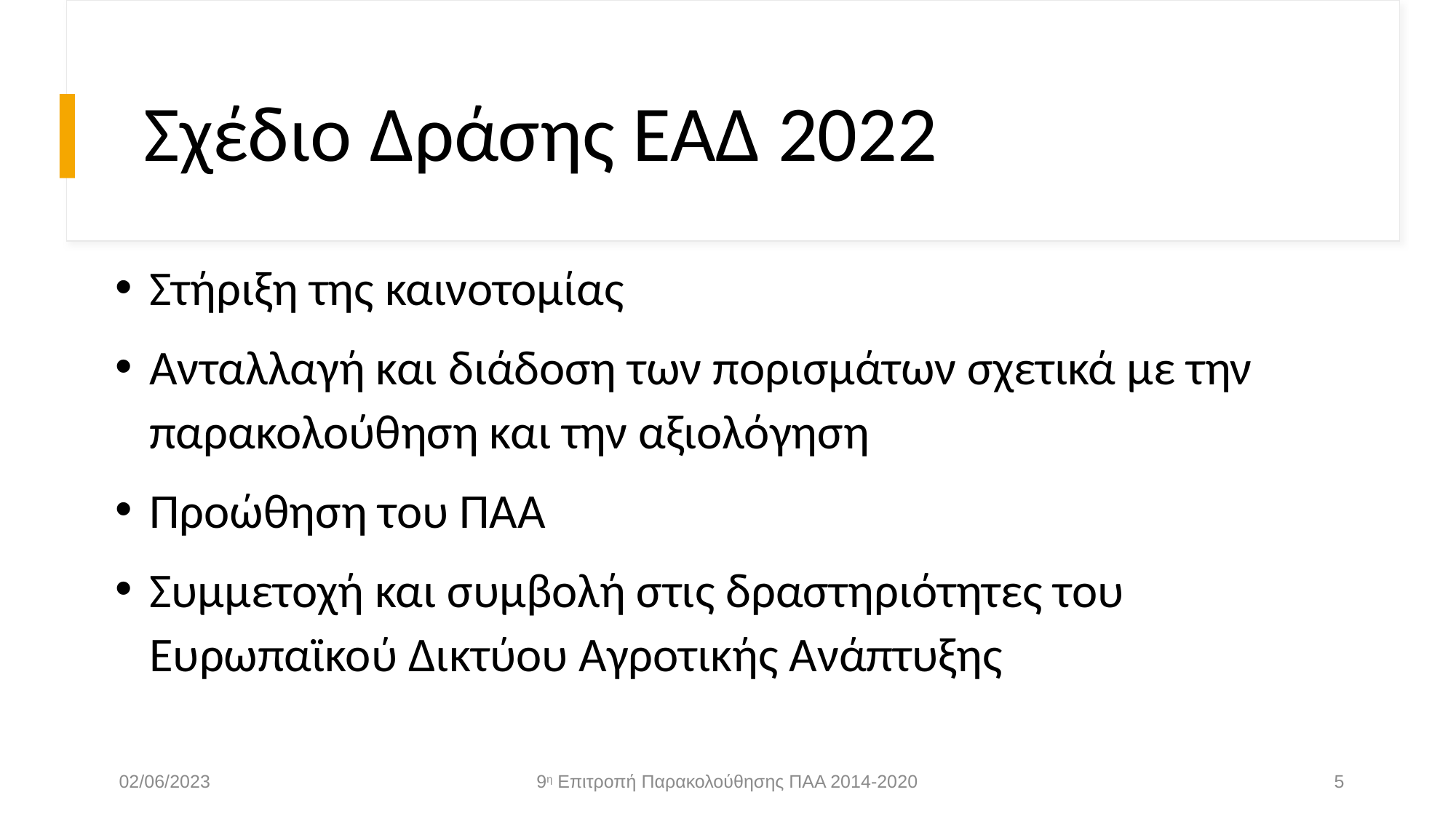

# Σχέδιο Δράσης ΕΑΔ 2022

Στήριξη της καινοτομίας
Ανταλλαγή και διάδοση των πορισμάτων σχετικά με την παρακολούθηση και την αξιολόγηση
Προώθηση του ΠΑΑ
Συμμετοχή και συμβολή στις δραστηριότητες του Ευρωπαϊκού Δικτύου Αγροτικής Ανάπτυξης

02/06/2023
9η Επιτροπή Παρακολούθησης ΠΑΑ 2014-2020
5